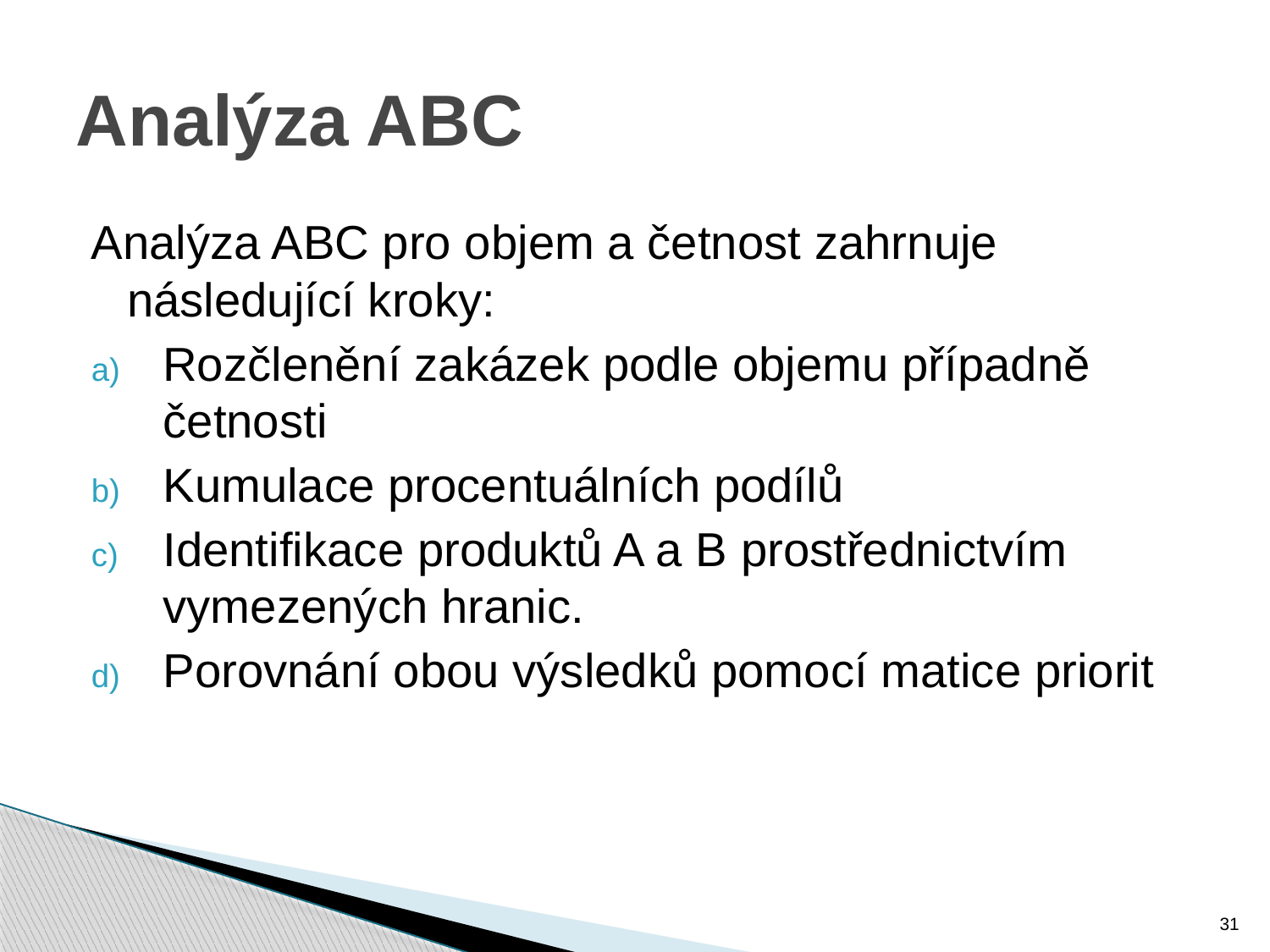

# Analýza ABC
Analýza ABC pro objem a četnost zahrnuje následující kroky:
Rozčlenění zakázek podle objemu případně četnosti
Kumulace procentuálních podílů
Identifikace produktů A a B prostřednictvím vymezených hranic.
Porovnání obou výsledků pomocí matice priorit
31